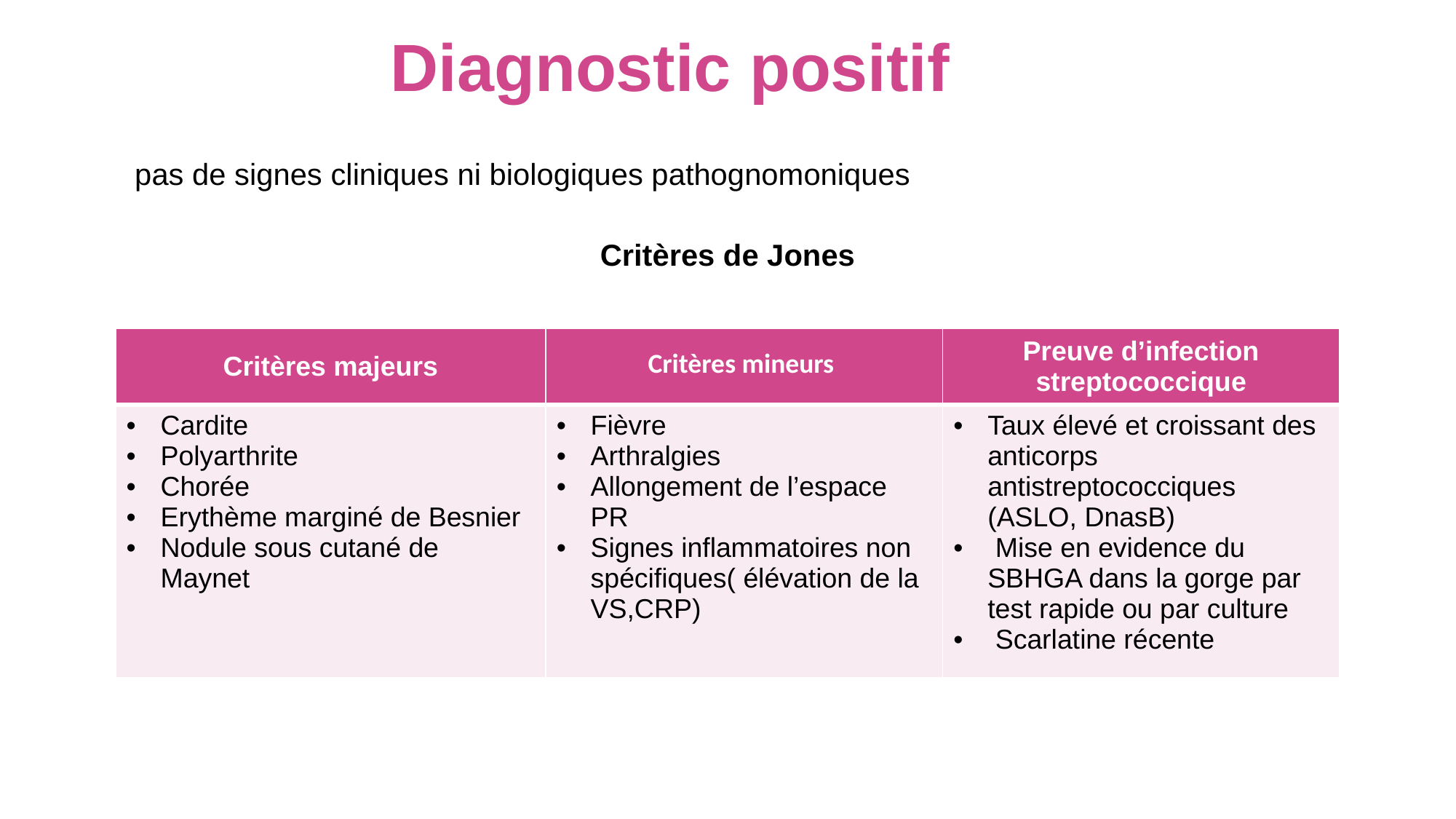

Diagnostic positif
 pas de signes cliniques ni biologiques pathognomoniques

Critères de Jones
| Critères majeurs | Critères mineurs | Preuve d’infection streptococcique |
| --- | --- | --- |
| Cardite Polyarthrite Chorée Erythème marginé de Besnier Nodule sous cutané de Maynet | Fièvre Arthralgies Allongement de l’espace PR Signes inflammatoires non spécifiques( élévation de la VS,CRP) | Taux élevé et croissant des anticorps antistreptococciques (ASLO, DnasB) Mise en evidence du SBHGA dans la gorge par test rapide ou par culture Scarlatine récente |